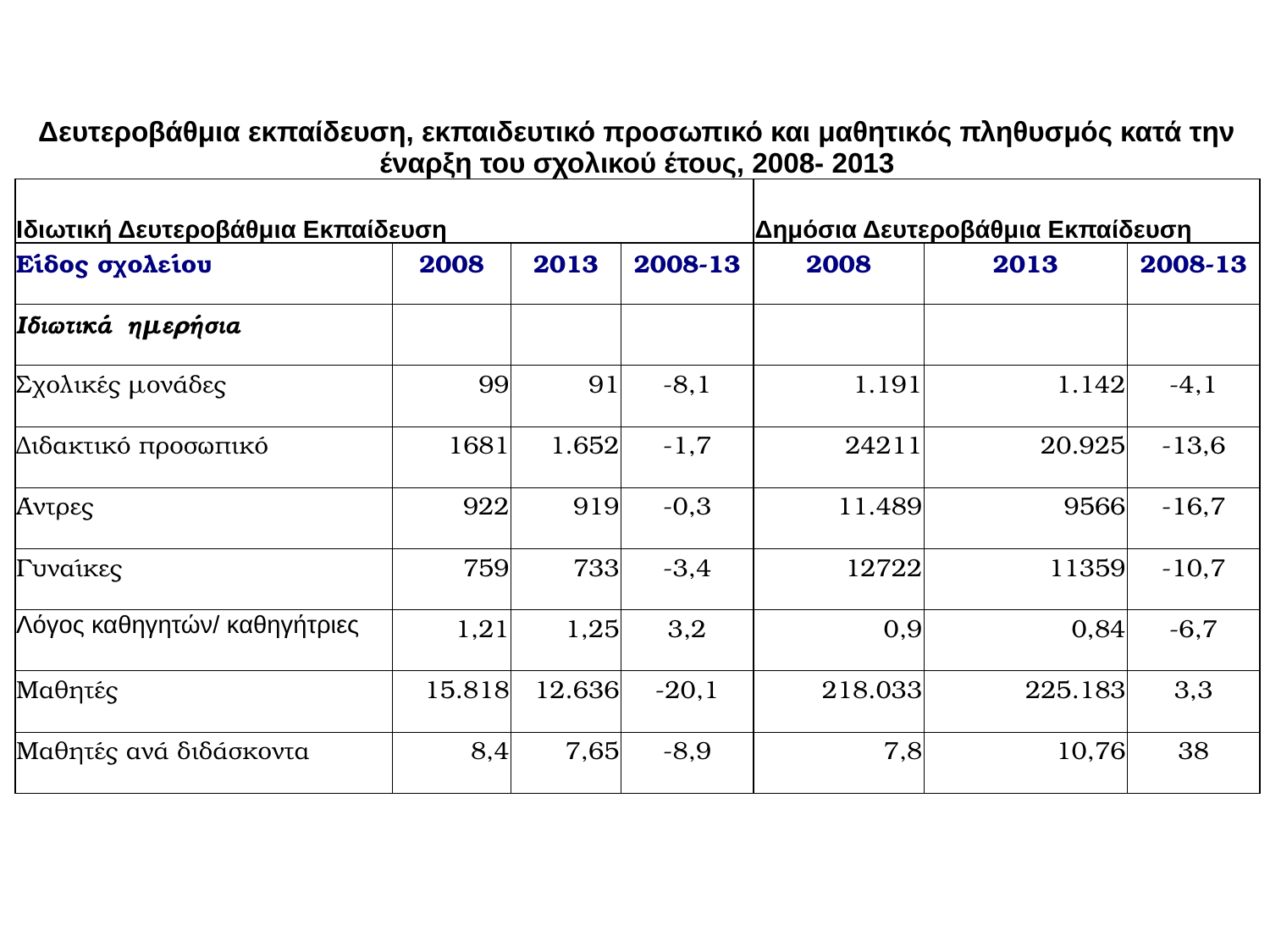

| Δευτεροβάθμια εκπαίδευση, εκπαιδευτικό προσωπικό και μαθητικός πληθυσμός κατά την έναρξη του σχολικού έτους, 2008- 2013 |  |  |  |  |  |  |
| --- | --- | --- | --- | --- | --- | --- |
| Ιδιωτική Δευτεροβάθμια Εκπαίδευση |  |  |  | Δημόσια Δευτεροβάθμια Εκπαίδευση |  |  |
| Είδος σχολείου | 2008 | 2013 | 2008-13 | 2008 | 2013 | 2008-13 |
| Ιδιωτικά ημερήσια |  |  |  |  |  |  |
| Σχολικές μονάδες | 99 | 91 | -8,1 | 1.191 | 1.142 | -4,1 |
| Διδακτικό προσωπικό | 1681 | 1.652 | -1,7 | 24211 | 20.925 | -13,6 |
| Άντρες | 922 | 919 | -0,3 | 11.489 | 9566 | -16,7 |
| Γυναίκες | 759 | 733 | -3,4 | 12722 | 11359 | -10,7 |
| Λόγος καθηγητών/ καθηγήτριες | 1,21 | 1,25 | 3,2 | 0,9 | 0,84 | -6,7 |
| Μαθητές | 15.818 | 12.636 | -20,1 | 218.033 | 225.183 | 3,3 |
| Μαθητές ανά διδάσκοντα | 8,4 | 7,65 | -8,9 | 7,8 | 10,76 | 38 |